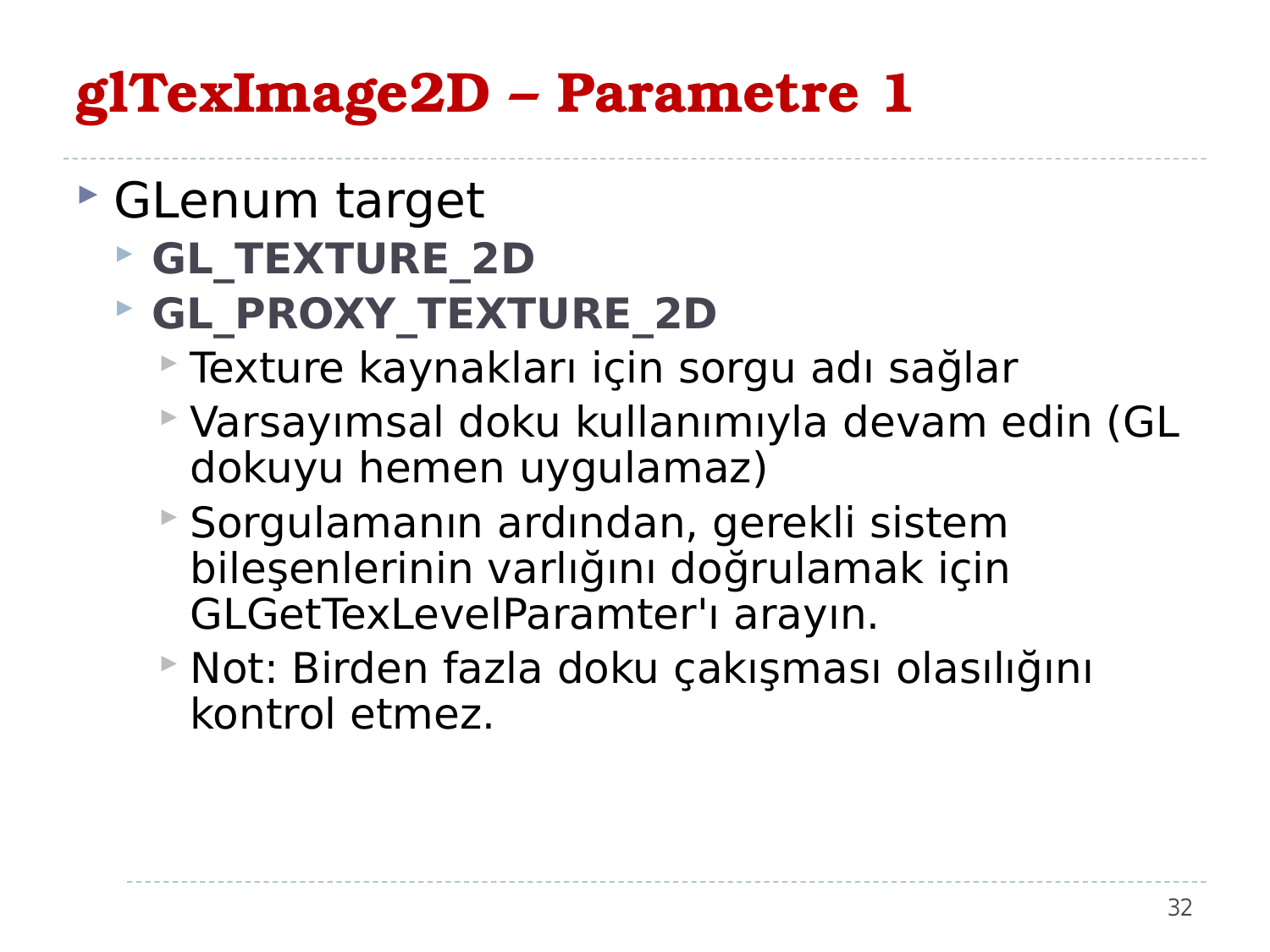

# glTexImage2D – Parametre 1
GLenum target
GL_TEXTURE_2D
GL_PROXY_TEXTURE_2D
Texture kaynakları için sorgu adı sağlar
Varsayımsal doku kullanımıyla devam edin (GL dokuyu hemen uygulamaz)
Sorgulamanın ardından, gerekli sistem bileşenlerinin varlığını doğrulamak için GLGetTexLevelParamter'ı arayın.
Not: Birden fazla doku çakışması olasılığını kontrol etmez.
32